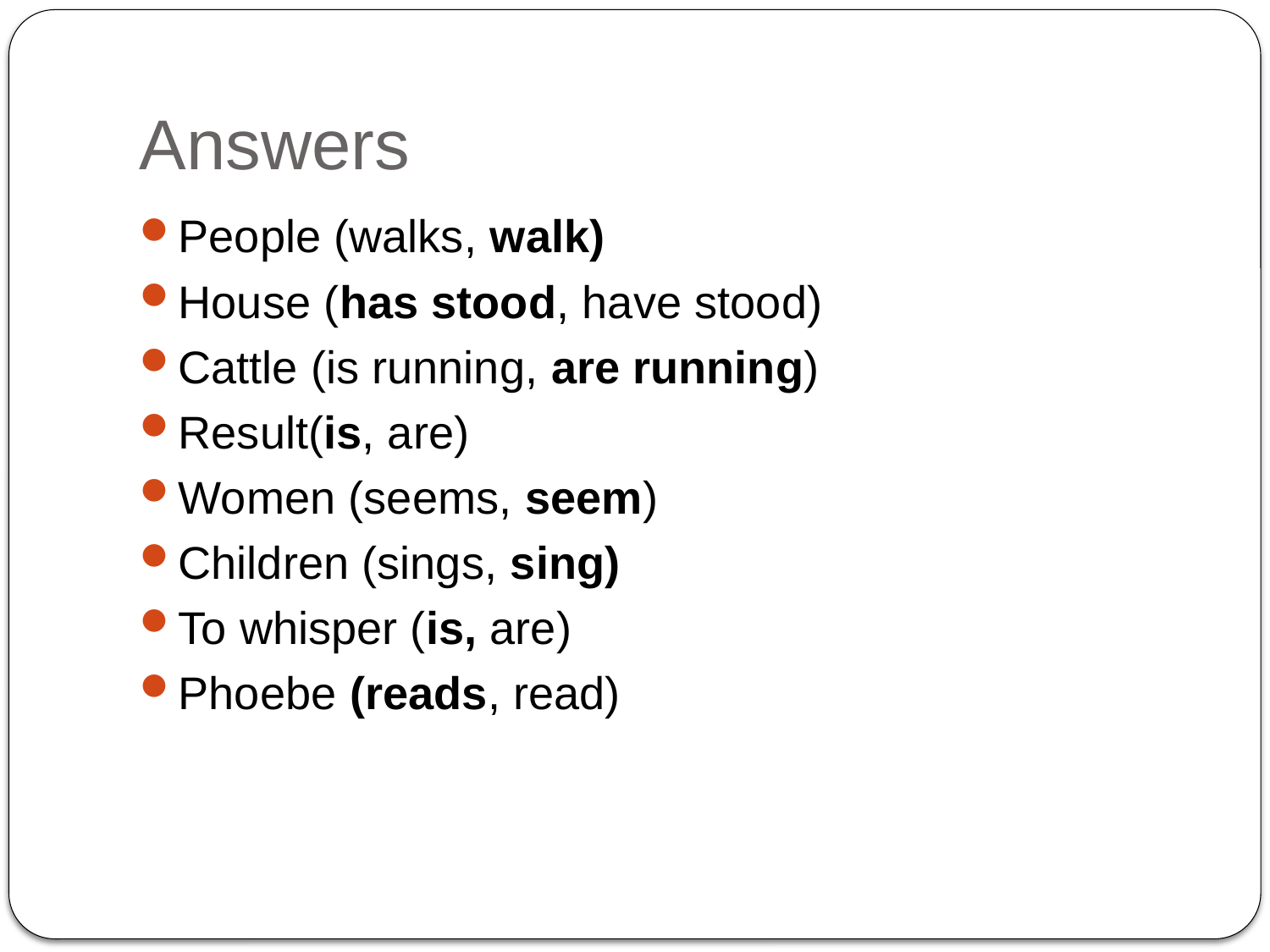

# Answers
People (walks, walk)
House (has stood, have stood)
Cattle (is running, are running)
Result(is, are)
Women (seems, seem)
Children (sings, sing)
To whisper (is, are)
Phoebe (reads, read)